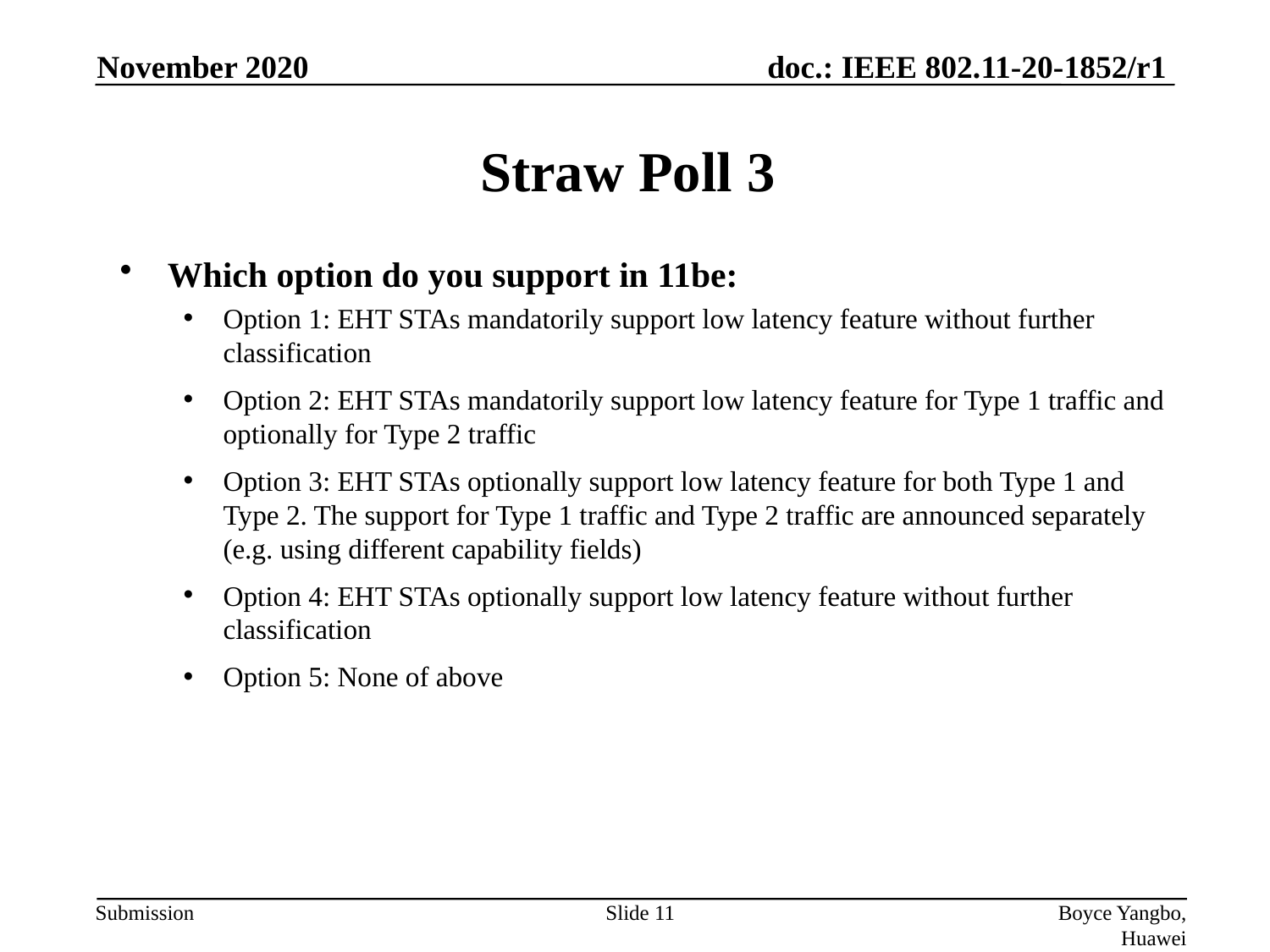

November 2020
# Straw Poll 3
Which option do you support in 11be:
Option 1: EHT STAs mandatorily support low latency feature without further classification
Option 2: EHT STAs mandatorily support low latency feature for Type 1 traffic and optionally for Type 2 traffic
Option 3: EHT STAs optionally support low latency feature for both Type 1 and Type 2. The support for Type 1 traffic and Type 2 traffic are announced separately (e.g. using different capability fields)
Option 4: EHT STAs optionally support low latency feature without further classification
Option 5: None of above

Slide 11
Boyce Yangbo, Huawei